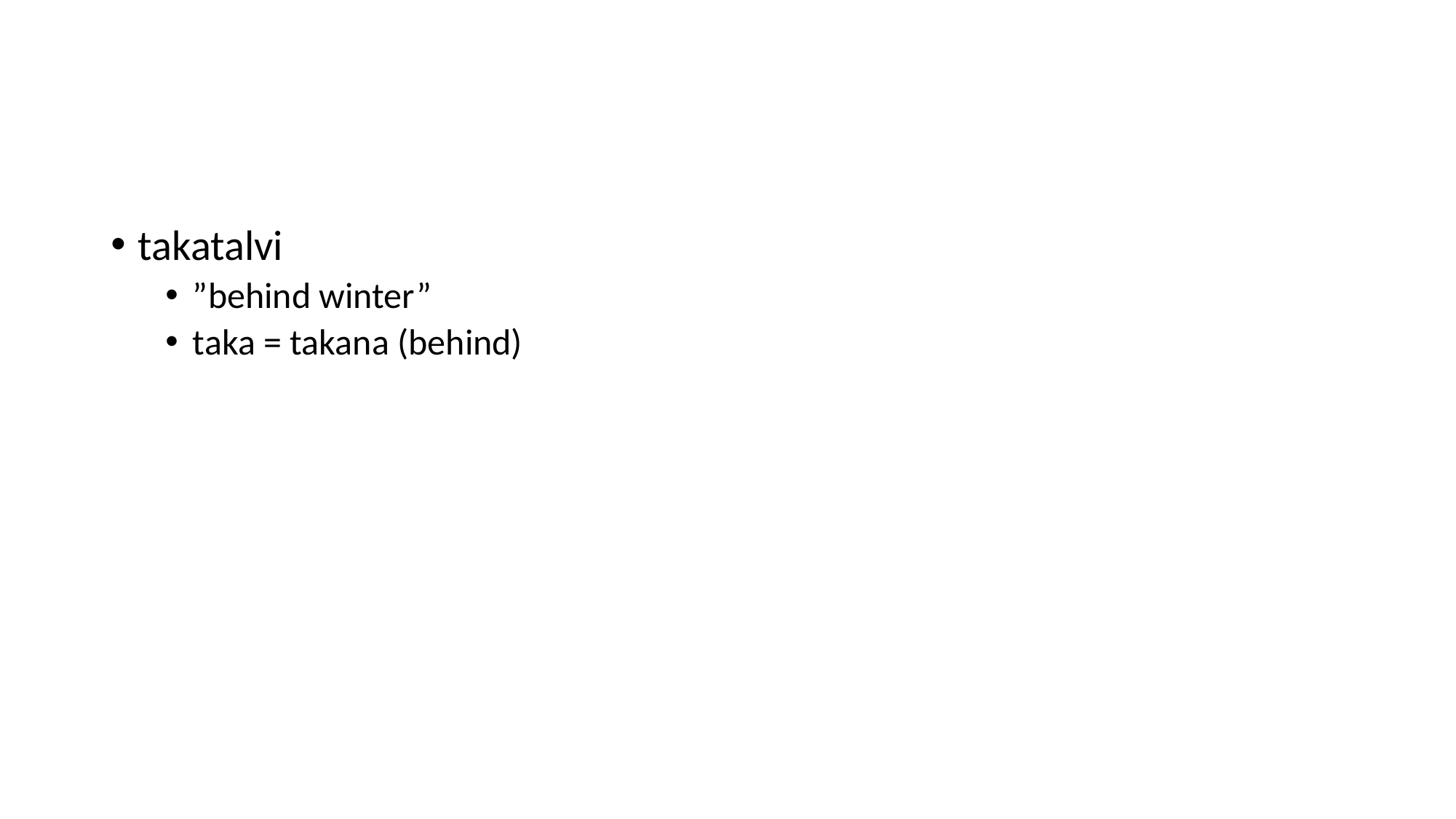

#
takatalvi
”behind winter”
taka = takana (behind)